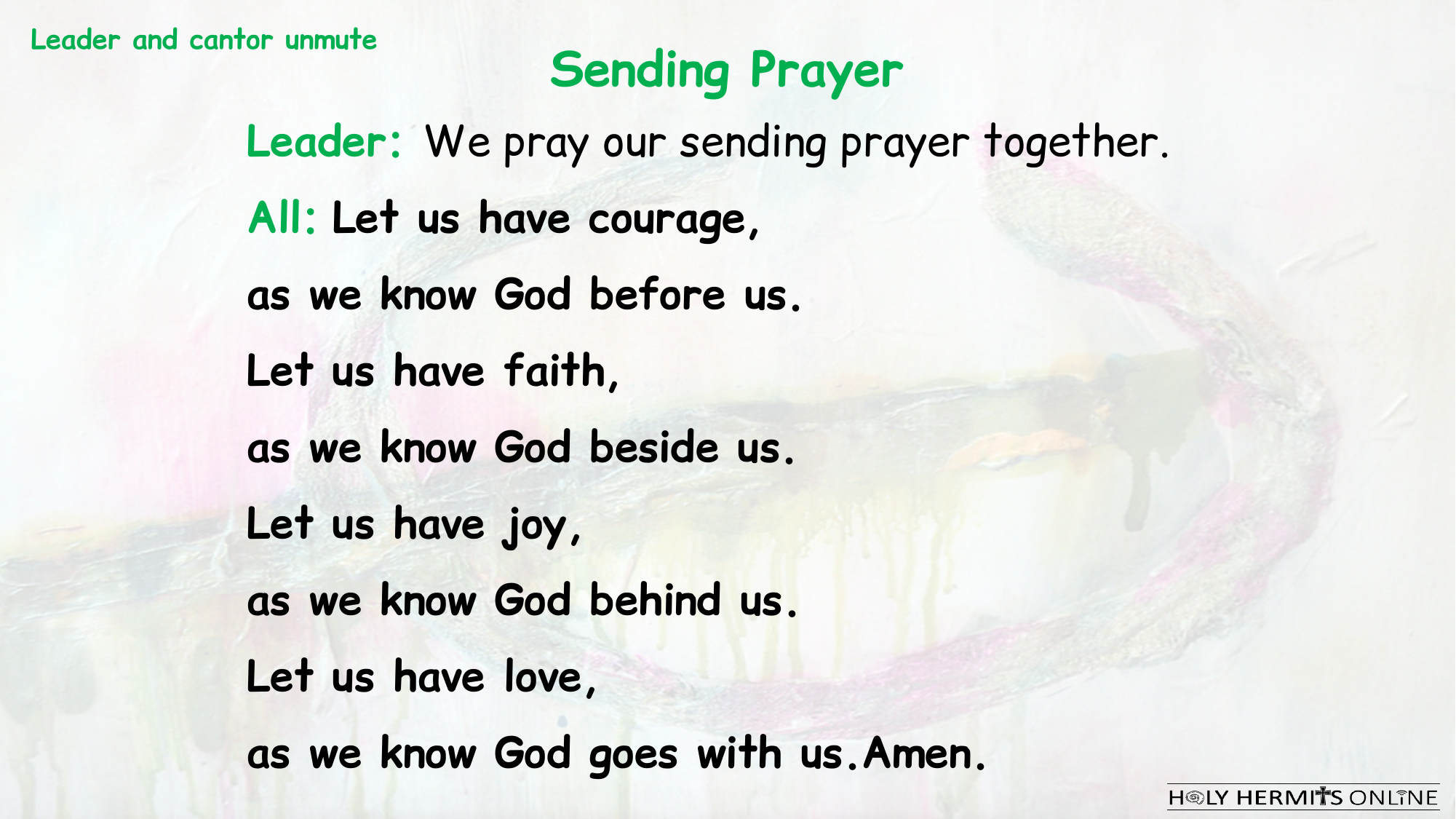

Leader and cantor unmute
Sending Prayer
Leader: We pray our sending prayer together.
All: Let us have courage,
as we know God before us.
Let us have faith,
as we know God beside us.
Let us have joy,
as we know God behind us.
Let us have love,
as we know God goes with us.Amen.